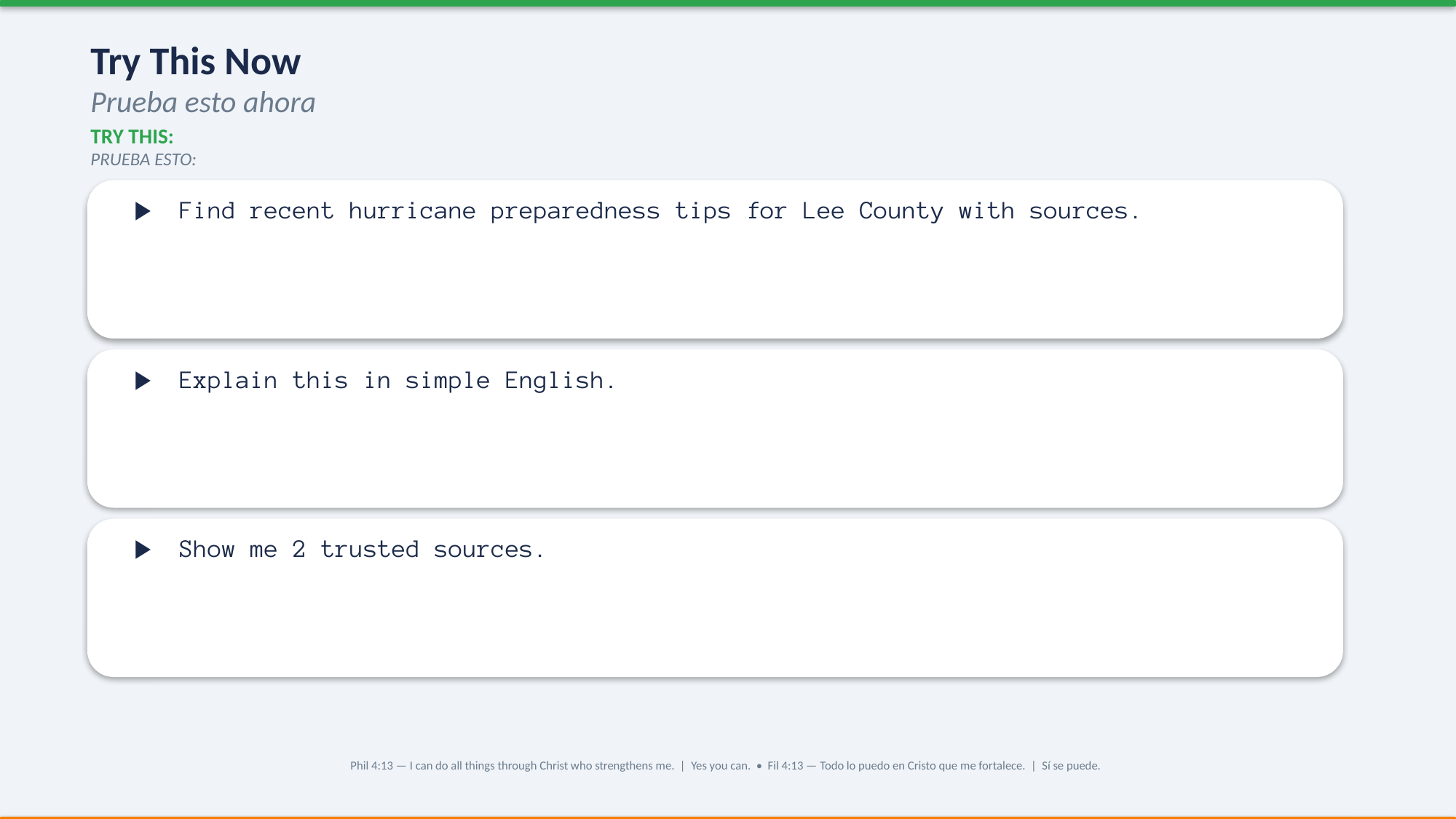

Try This Now
Prueba esto ahora
TRY THIS:
PRUEBA ESTO:

▶  Find recent hurricane preparedness tips for Lee County with sources.

▶  Explain this in simple English.

▶  Show me 2 trusted sources.
Phil 4:13 — I can do all things through Christ who strengthens me.  |  Yes you can.  •  Fil 4:13 — Todo lo puedo en Cristo que me fortalece.  |  Sí se puede.